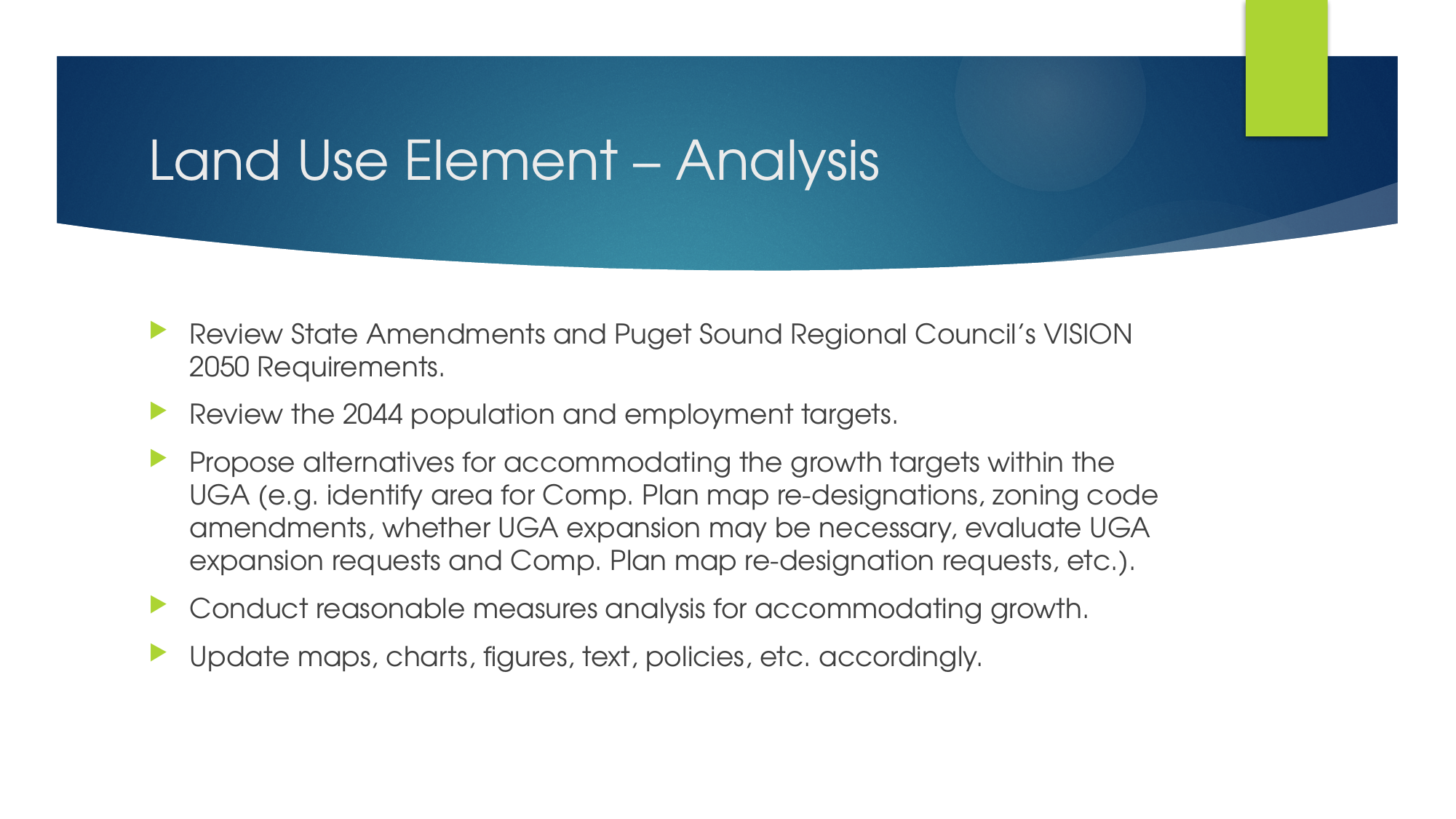

# Land Use Element – Analysis
Review State Amendments and Puget Sound Regional Council’s VISION 2050 Requirements.
Review the 2044 population and employment targets.
Propose alternatives for accommodating the growth targets within the UGA (e.g. identify area for Comp. Plan map re-designations, zoning code amendments, whether UGA expansion may be necessary, evaluate UGA expansion requests and Comp. Plan map re-designation requests, etc.).
Conduct reasonable measures analysis for accommodating growth.
Update maps, charts, figures, text, policies, etc. accordingly.